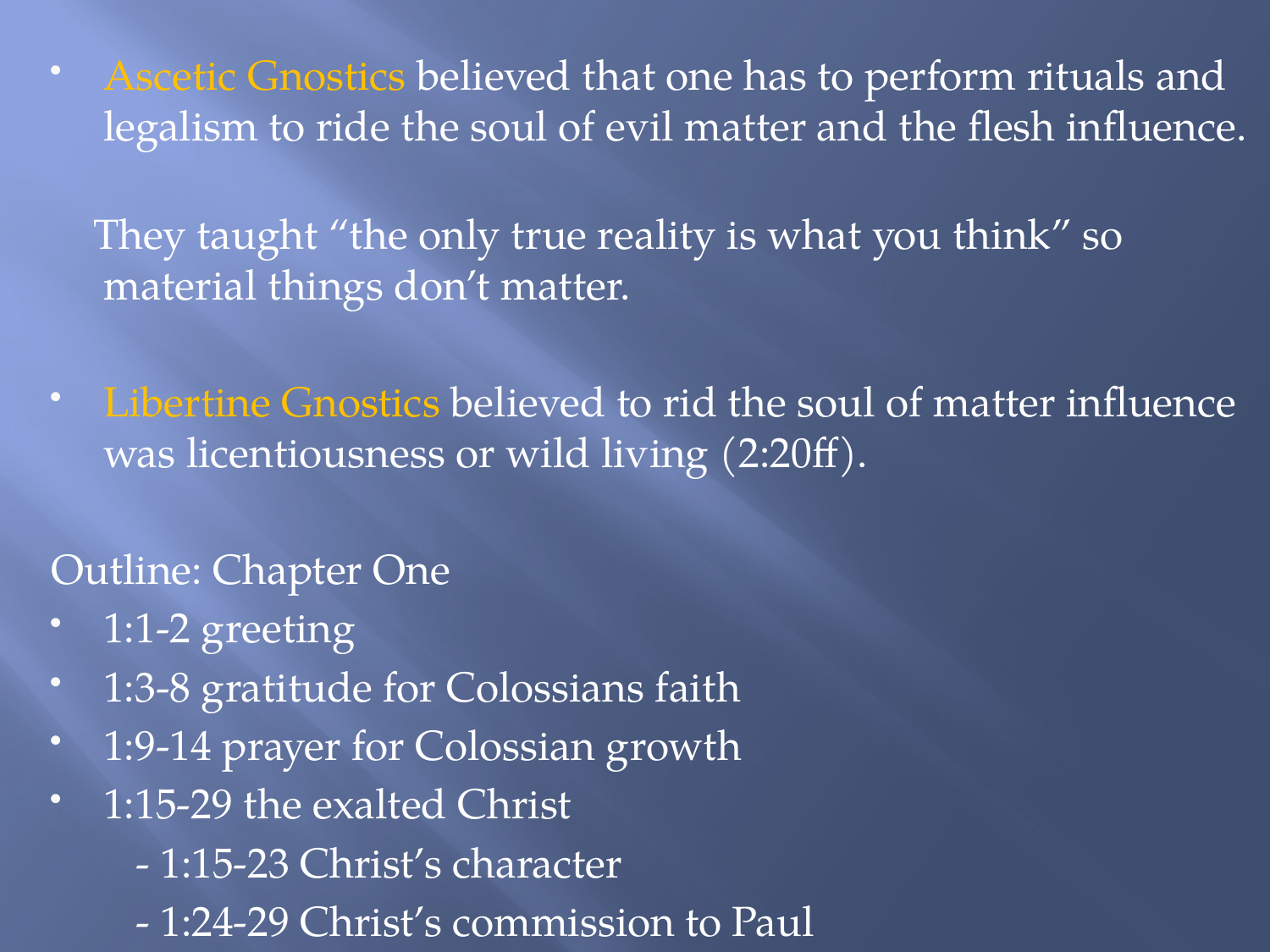

Ascetic Gnostics believed that one has to perform rituals and legalism to ride the soul of evil matter and the flesh influence.
    They taught “the only true reality is what you think” so material things don’t matter.

Libertine Gnostics believed to rid the soul of matter influence was licentiousness or wild living (2:20ff).

Outline: Chapter One
1:1-2 greeting
1:3-8 gratitude for Colossians faith
1:9-14 prayer for Colossian growth
1:15-29 the exalted Christ
        - 1:15-23 Christ’s character
        - 1:24-29 Christ’s commission to Paul